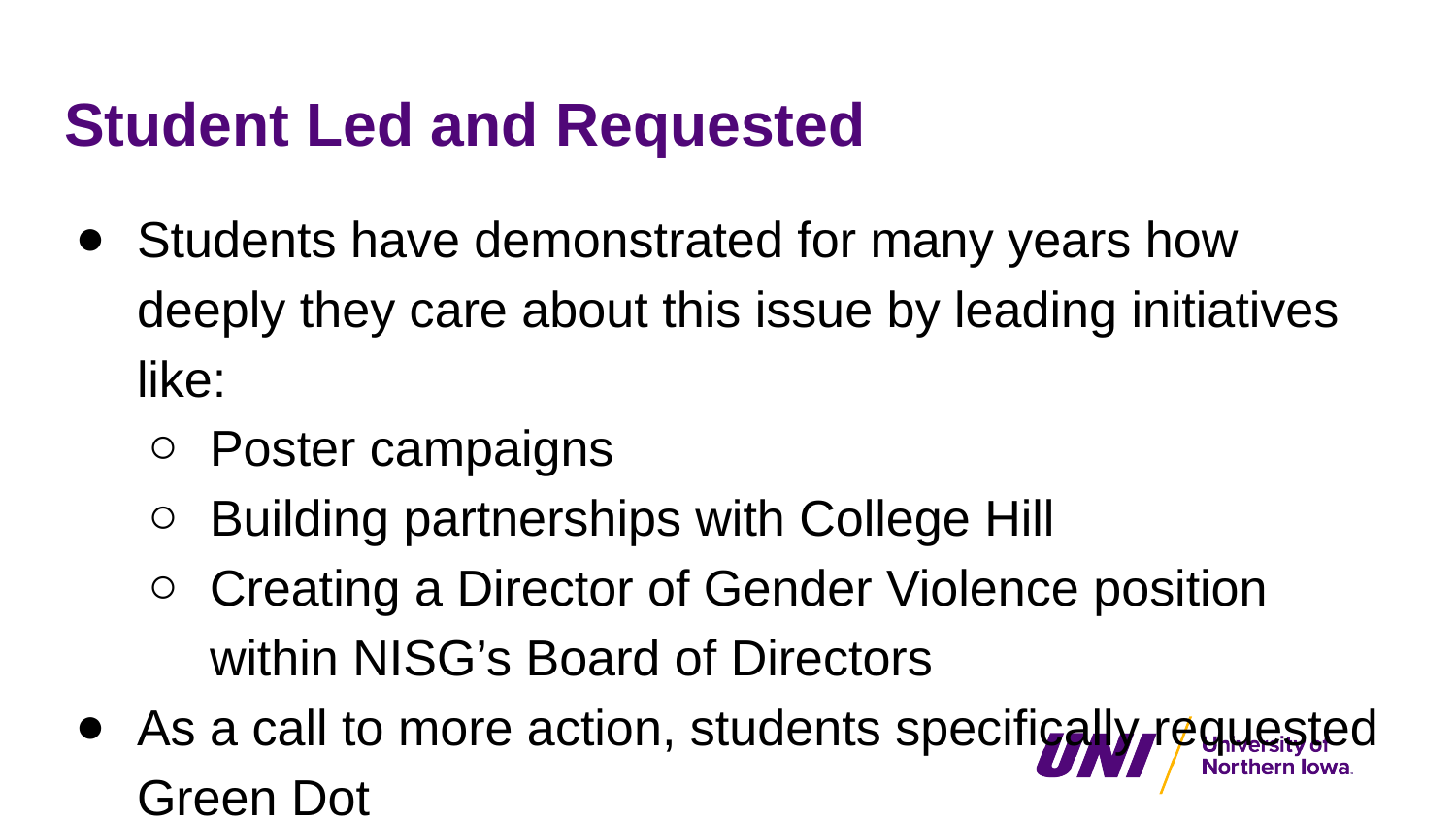

# Student Led and Requested
Students have demonstrated for many years how deeply they care about this issue by leading initiatives like:
Poster campaigns
Building partnerships with College Hill
Creating a Director of Gender Violence position within NISG’s Board of Directors
As a call to more action, students specifically requested Green Dot